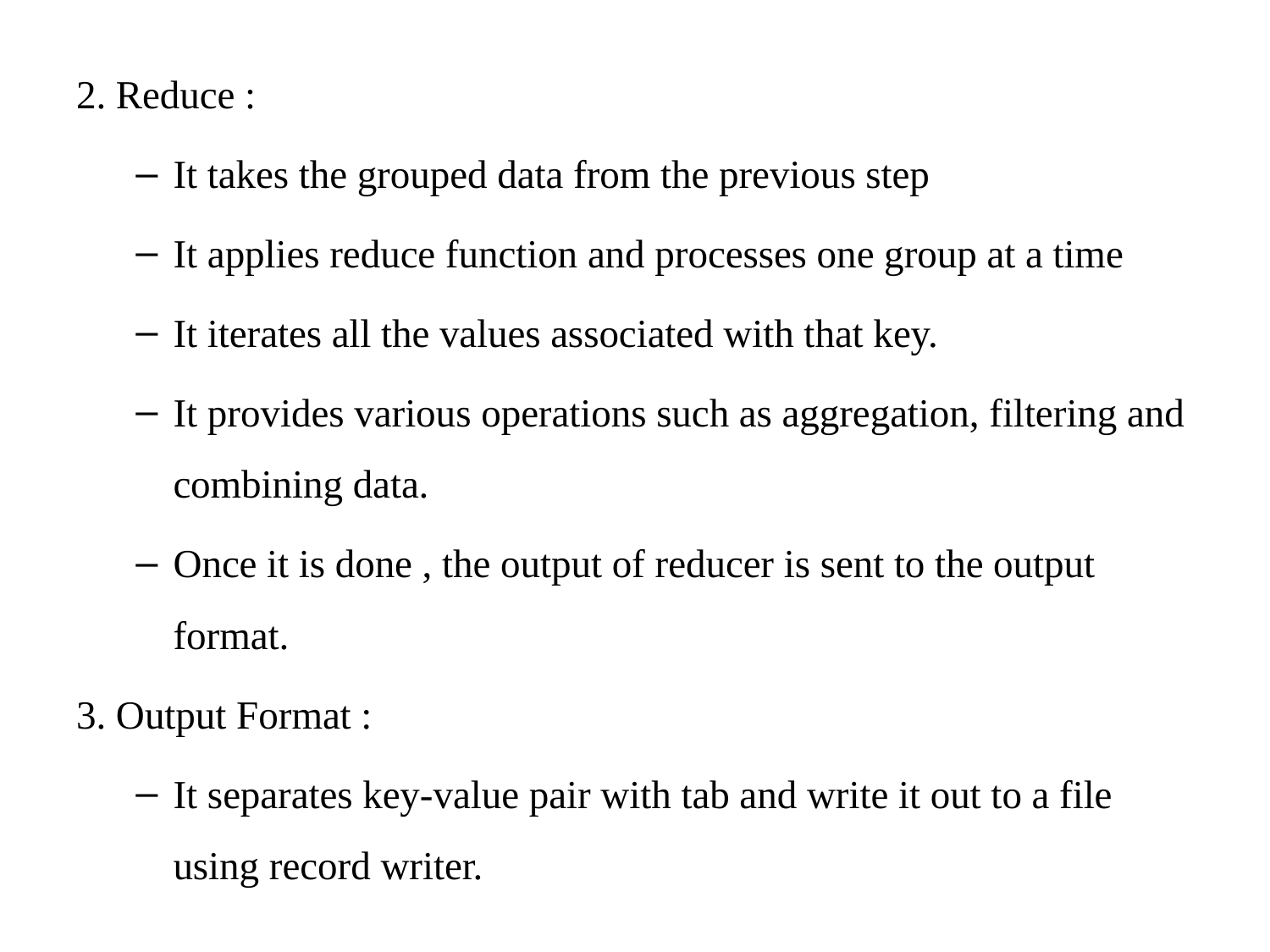

2. Reduce :
It takes the grouped data from the previous step
It applies reduce function and processes one group at a time
It iterates all the values associated with that key.
It provides various operations such as aggregation, filtering and combining data.
Once it is done , the output of reducer is sent to the output format.
3. Output Format :
It separates key-value pair with tab and write it out to a file using record writer.